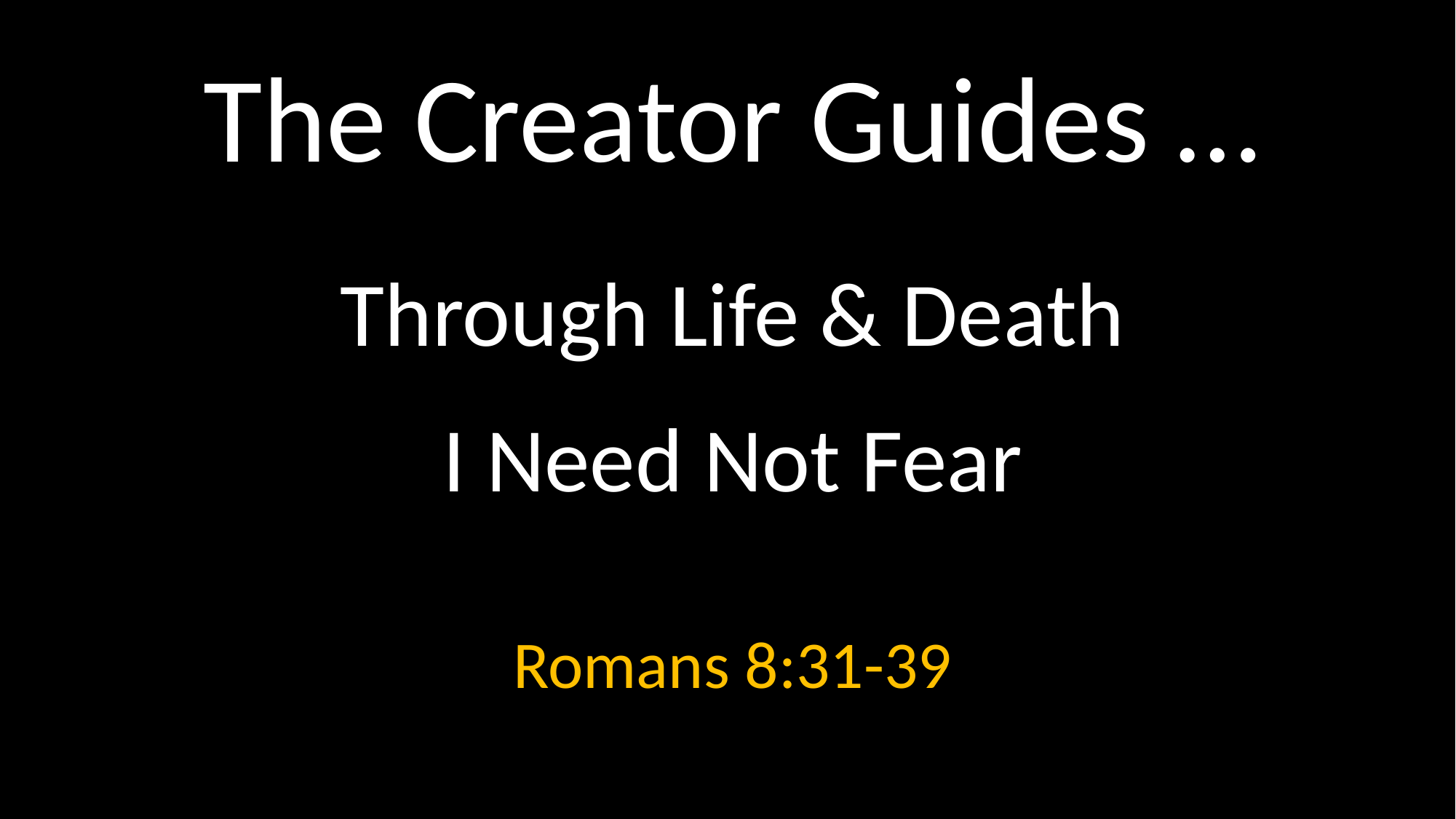

# The Creator Guides …
Through Life & Death
I Need Not Fear
Romans 8:31-39